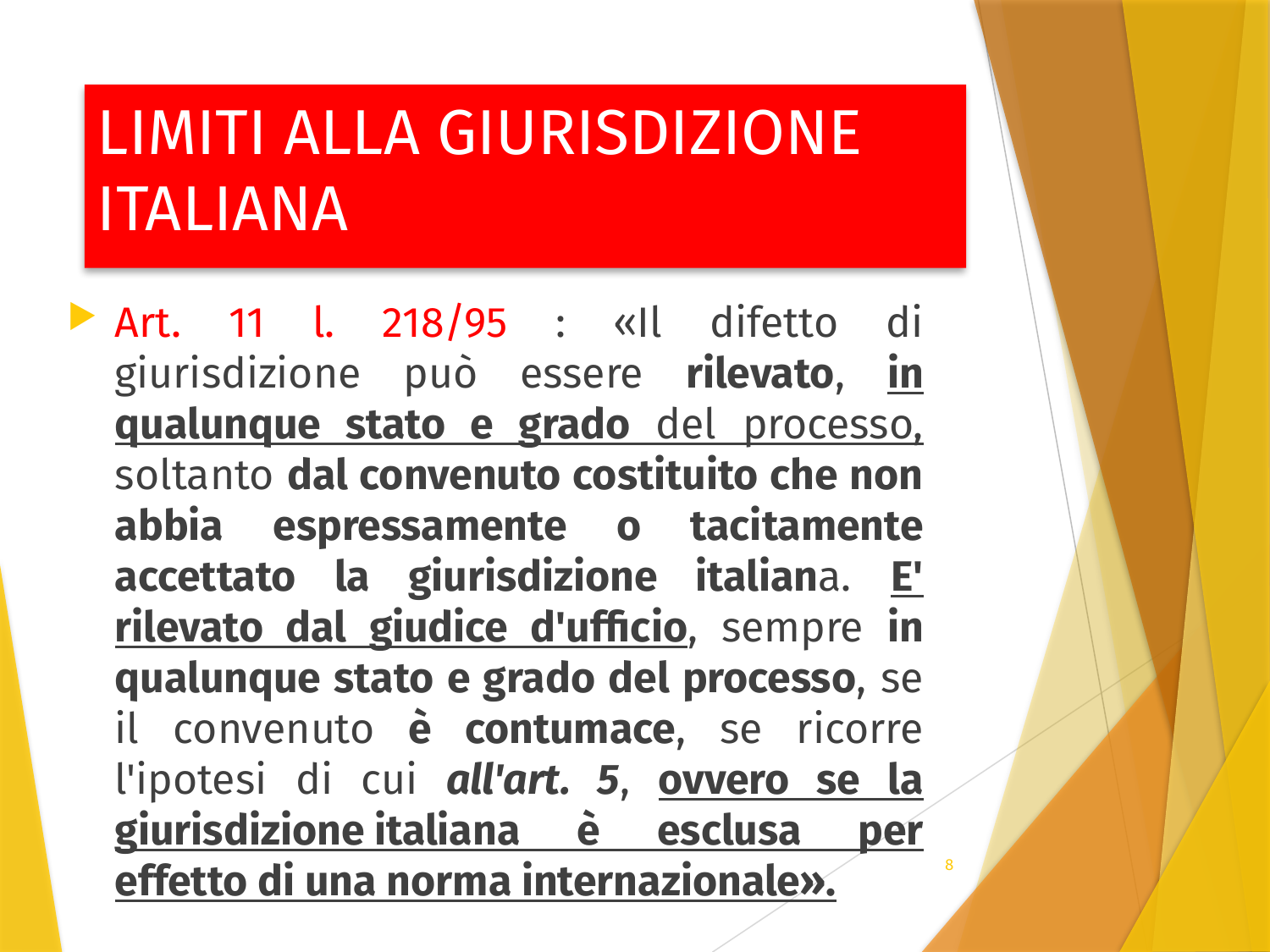

# LIMITI ALLA GIURISDIZIONE ITALIANA
Art. 11 l. 218/95 : «Il difetto di giurisdizione può essere rilevato, in qualunque stato e grado del processo, soltanto dal convenuto costituito che non abbia espressamente o tacitamente accettato la giurisdizione italiana. E' rilevato dal giudice d'ufficio, sempre in qualunque stato e grado del processo, se il convenuto è contumace, se ricorre l'ipotesi di cui all'art. 5, ovvero se la giurisdizione italiana è esclusa per effetto di una norma internazionale».
8